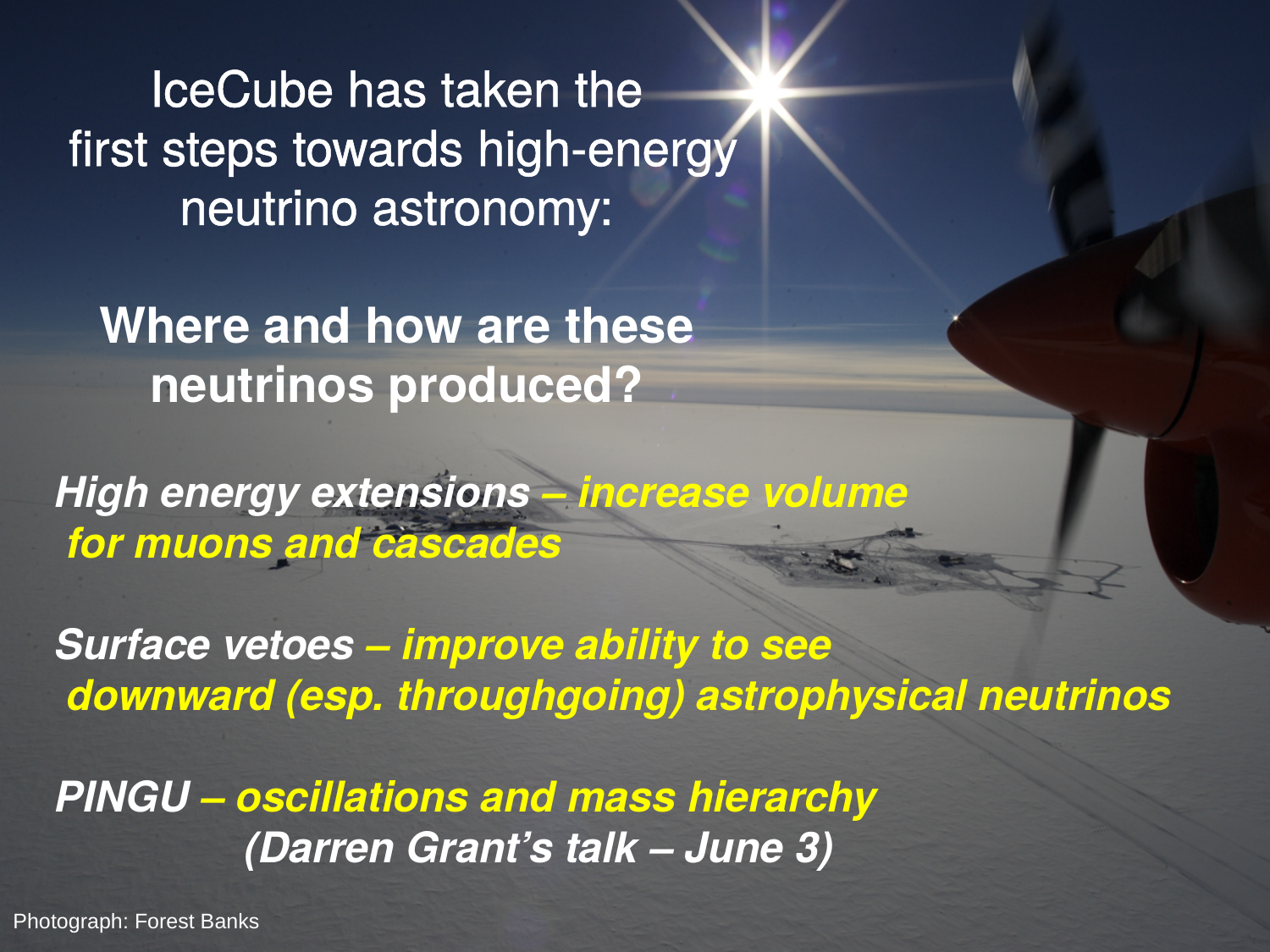

# IceCube has taken the first steps towards high-energy neutrino astronomy: Where and how are these neutrinos produced?

High energy extensions – increase volume
 for muons and cascades

Surface vetoes – improve ability to see
 downward (esp. throughgoing) astrophysical neutrinos

PINGU – oscillations and mass hierarchy
                (Darren Grant’s talk – June 3)

Photograph: Forest Banks